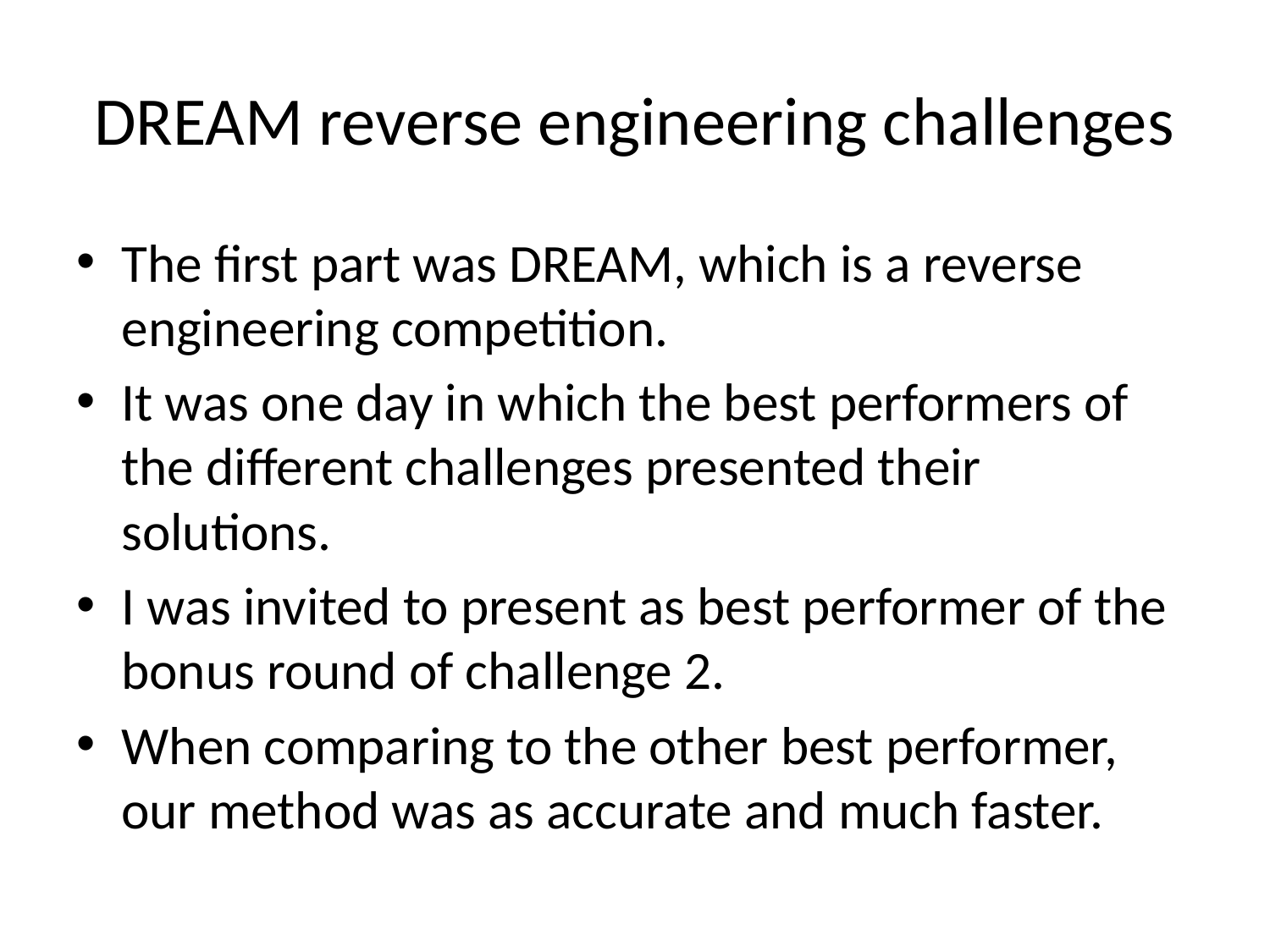

# DREAM reverse engineering challenges
The first part was DREAM, which is a reverse engineering competition.
It was one day in which the best performers of the different challenges presented their solutions.
I was invited to present as best performer of the bonus round of challenge 2.
When comparing to the other best performer, our method was as accurate and much faster.